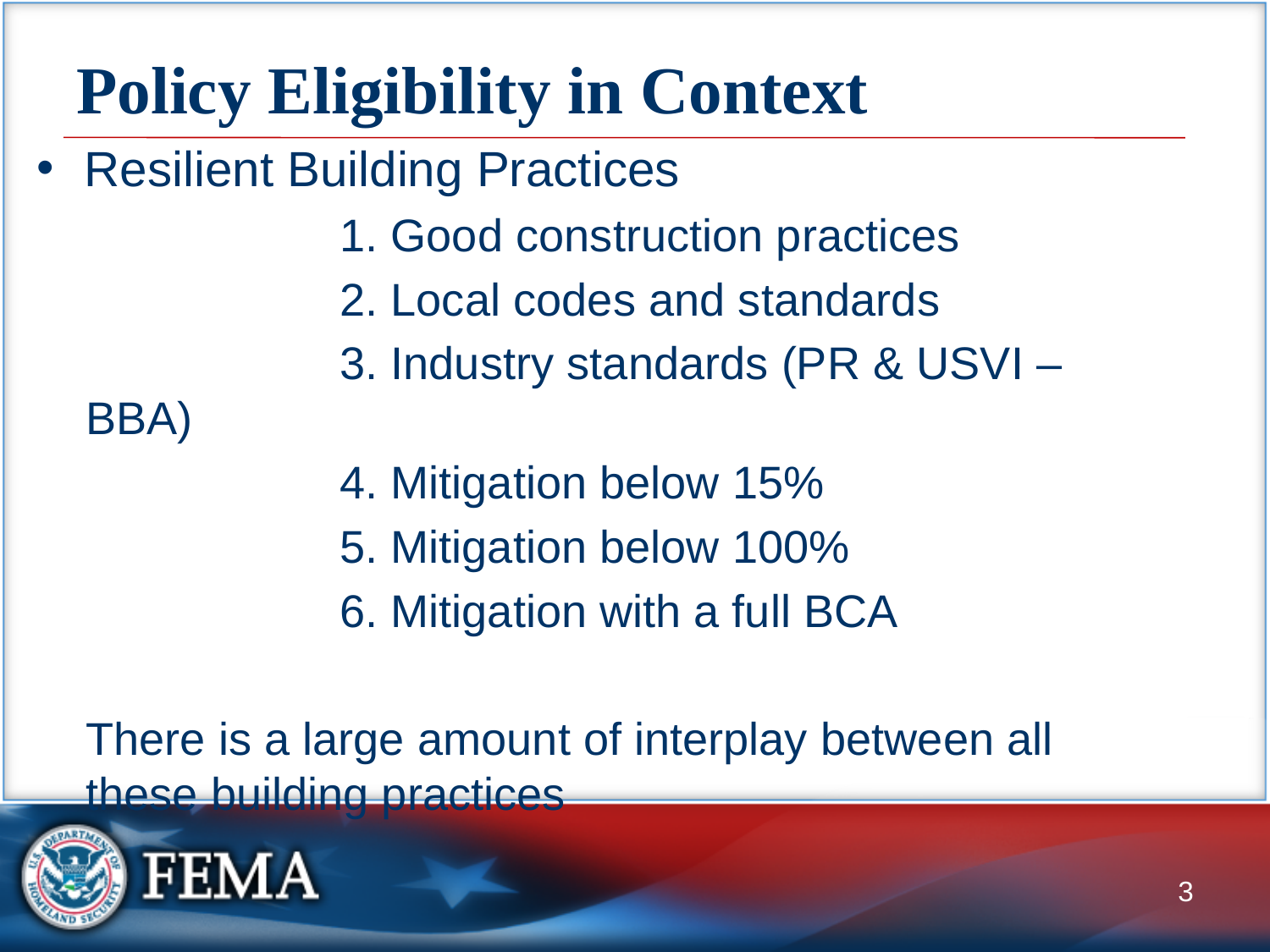

# Policy Eligibility in Context
Resilient Building Practices
		1. Good construction practices
		2. Local codes and standards
		3. Industry standards (PR & USVI – BBA)
		4. Mitigation below 15%
		5. Mitigation below 100%
		6. Mitigation with a full BCA

There is a large amount of interplay between all these building practices
3